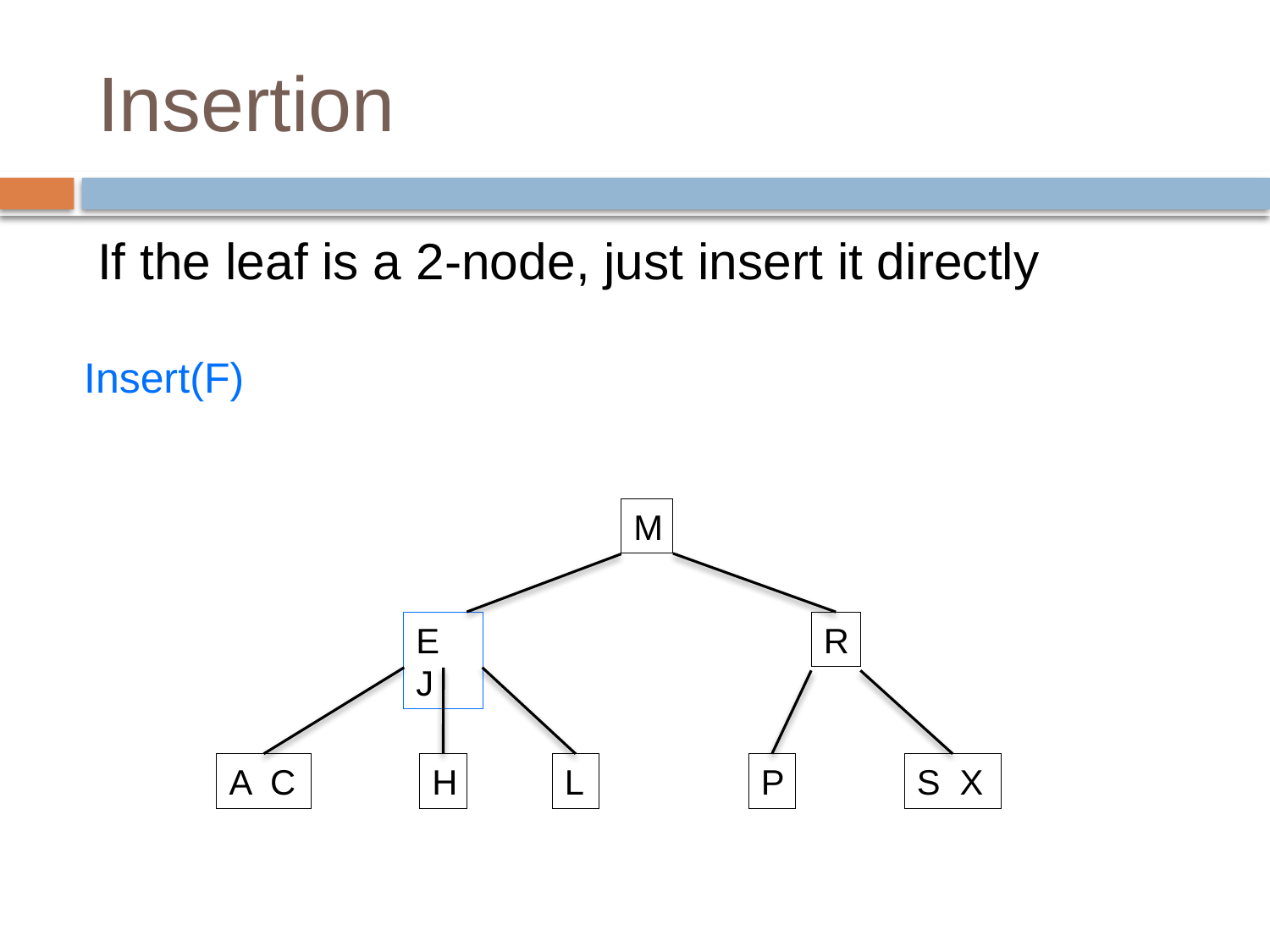

# Insertion
If the leaf is a 2-node, just insert it directly
Insert(F)
M
E  J
R
A  C
H
L
P
S  X